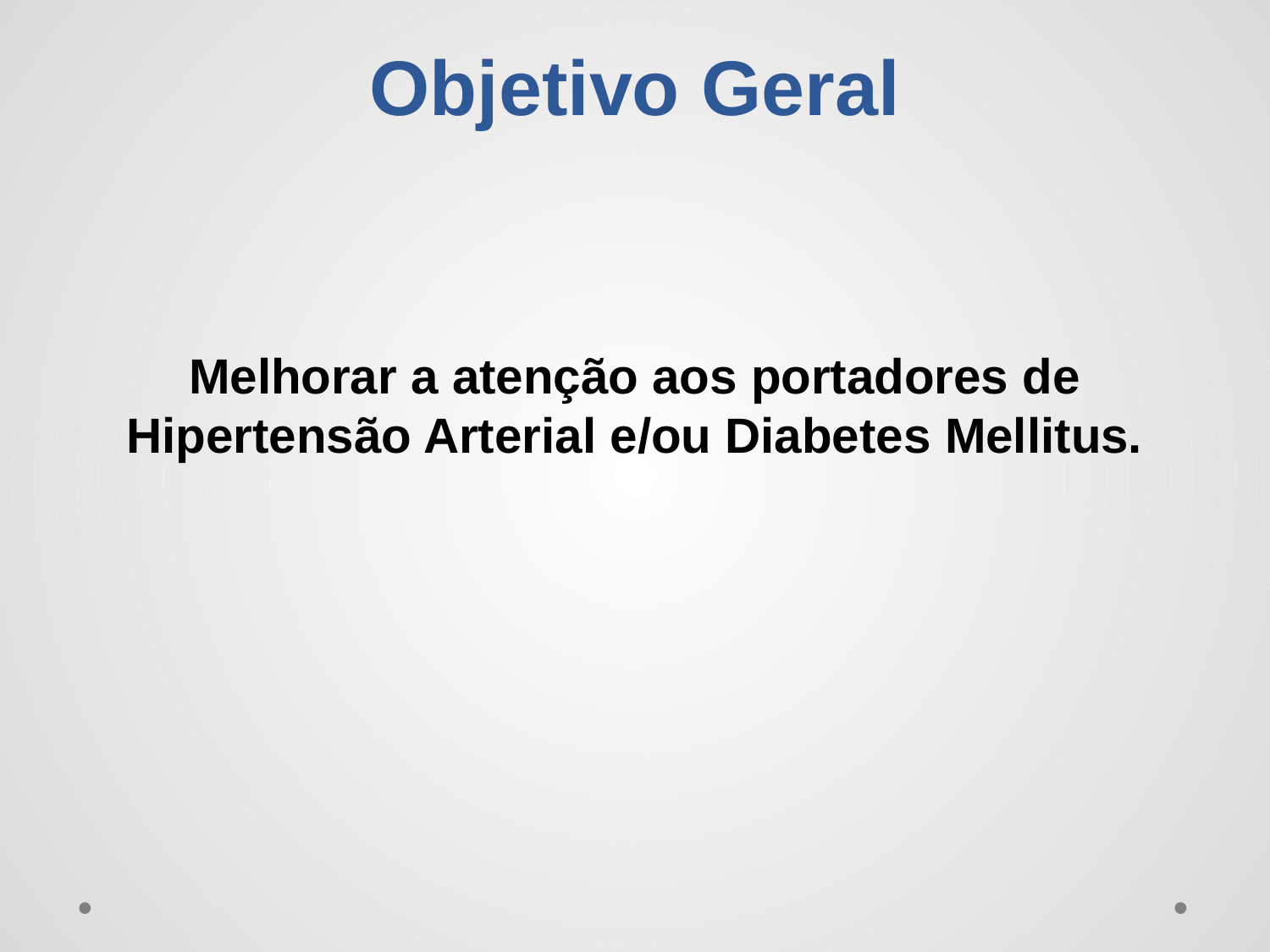

# Objetivo Geral
Melhorar a atenção aos portadores de Hipertensão Arterial e/ou Diabetes Mellitus.